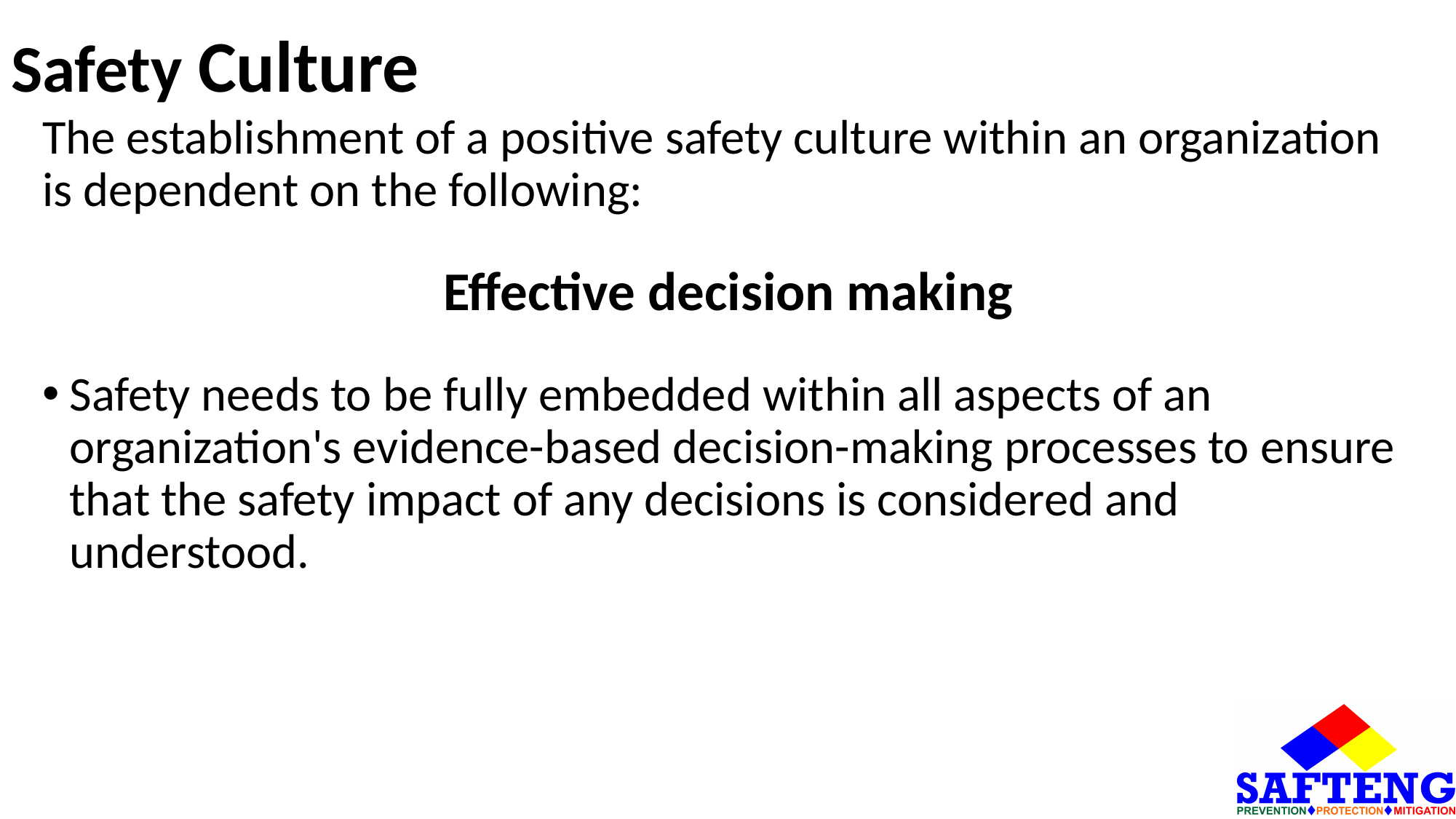

# Safety Culture
The establishment of a positive safety culture within an organization is dependent on the following:

Effective decision making

Safety needs to be fully embedded within all aspects of an organization's evidence-based decision-making processes to ensure that the safety impact of any decisions is considered and understood.